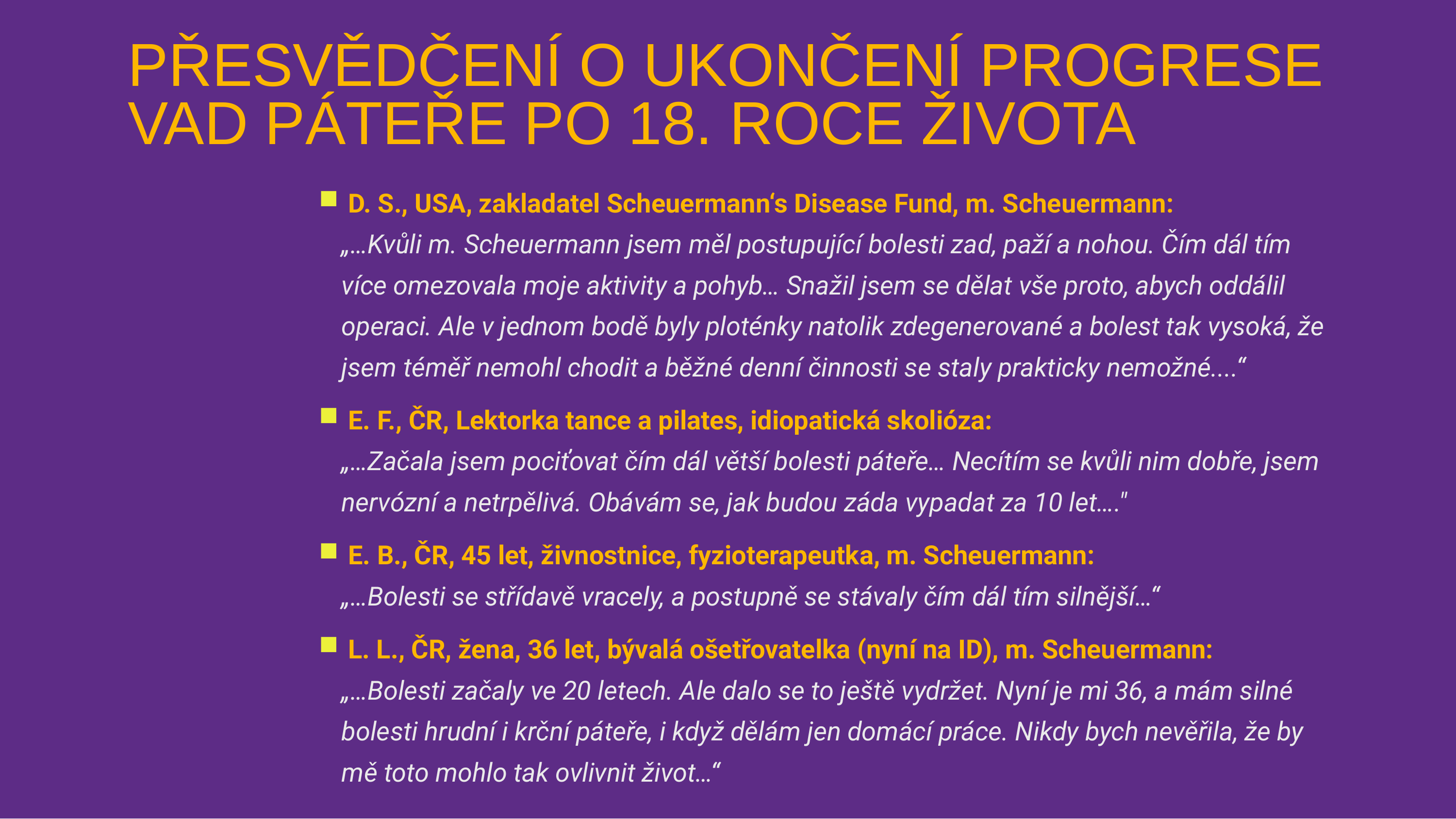

24
# PŘESVĚDČENÍ O UKONČENÍ PROGRESE VAD PÁTEŘE PO 18. ROCE ŽIVOTA
 D. S., USA, zakladatel Scheuermann‘s Disease Fund, m. Scheuermann:
„…Kvůli m. Scheuermann jsem měl postupující bolesti zad, paží a nohou. Čím dál tím více omezovala moje aktivity a pohyb… Snažil jsem se dělat vše proto, abych oddálil operaci. Ale v jednom bodě byly ploténky natolik zdegenerované a bolest tak vysoká, že jsem téměř nemohl chodit a běžné denní činnosti se staly prakticky nemožné....“
 E. F., ČR, Lektorka tance a pilates, idiopatická skolióza:
„…Začala jsem pociťovat čím dál větší bolesti páteře… Necítím se kvůli nim dobře, jsem nervózní a netrpělivá. Obávám se, jak budou záda vypadat za 10 let…."
 E. B., ČR, 45 let, živnostnice, fyzioterapeutka, m. Scheuermann:
„…Bolesti se střídavě vracely, a postupně se stávaly čím dál tím silnější…“
 L. L., ČR, žena, 36 let, bývalá ošetřovatelka (nyní na ID), m. Scheuermann:
„…Bolesti začaly ve 20 letech. Ale dalo se to ještě vydržet. Nyní je mi 36, a mám silné bolesti hrudní i krční páteře, i když dělám jen domácí práce. Nikdy bych nevěřila, že by mě toto mohlo tak ovlivnit život…“